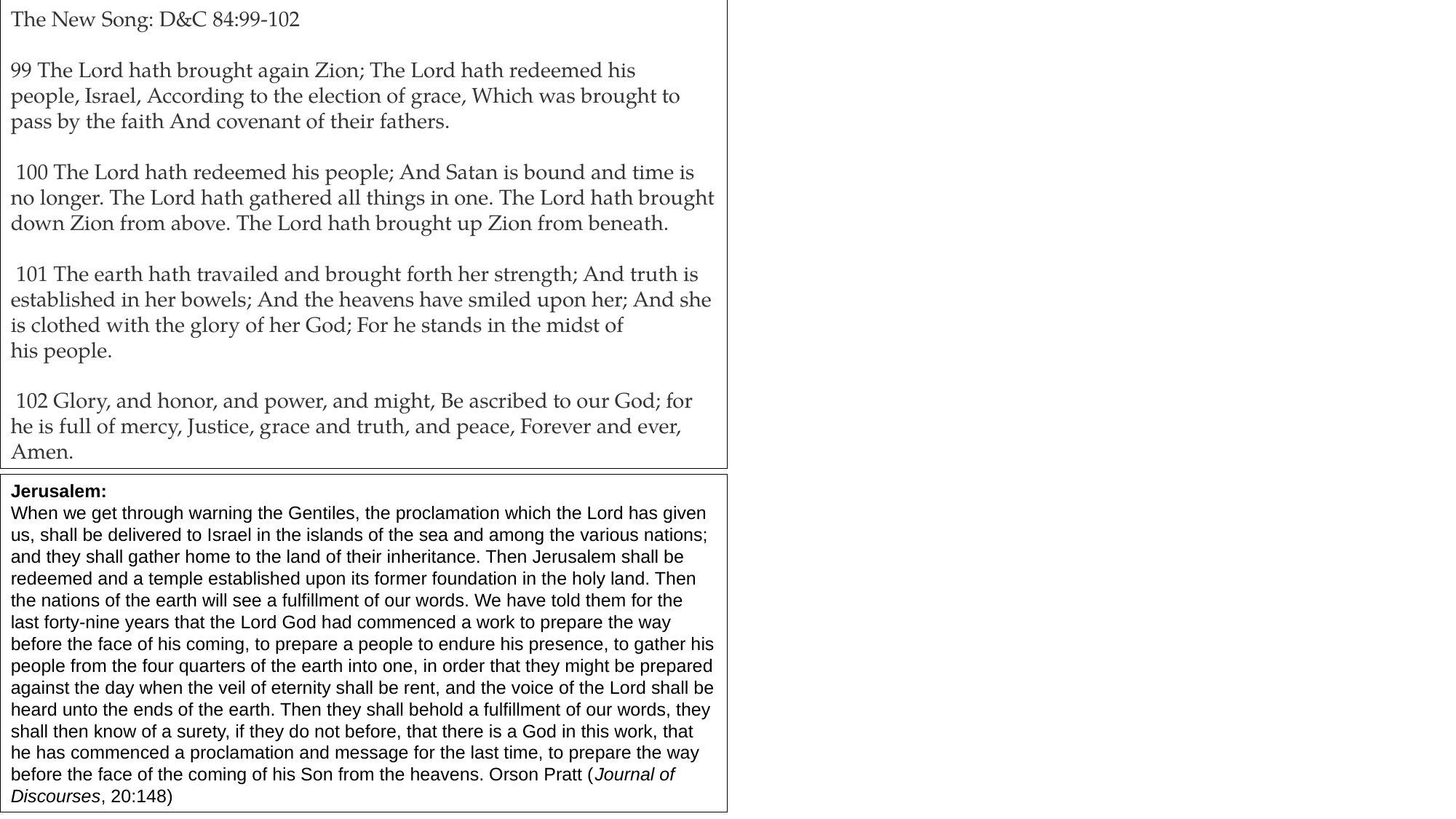

The New Song: D&C 84:99-102

99 The Lord hath brought again Zion; The Lord hath redeemed his people, Israel, According to the election of grace, Which was brought to pass by the faith And covenant of their fathers.

 100 The Lord hath redeemed his people; And Satan is bound and time is no longer. The Lord hath gathered all things in one. The Lord hath brought down Zion from above. The Lord hath brought up Zion from beneath.

 101 The earth hath travailed and brought forth her strength; And truth is established in her bowels; And the heavens have smiled upon her; And she is clothed with the glory of her God; For he stands in the midst of his people.

 102 Glory, and honor, and power, and might, Be ascribed to our God; for he is full of mercy, Justice, grace and truth, and peace, Forever and ever, Amen.
Jerusalem:
When we get through warning the Gentiles, the proclamation which the Lord has given us, shall be delivered to Israel in the islands of the sea and among the various nations; and they shall gather home to the land of their inheritance. Then Jerusalem shall be redeemed and a temple established upon its former foundation in the holy land. Then the nations of the earth will see a fulfillment of our words. We have told them for the last forty-nine years that the Lord God had commenced a work to prepare the way before the face of his coming, to prepare a people to endure his presence, to gather his people from the four quarters of the earth into one, in order that they might be prepared against the day when the veil of eternity shall be rent, and the voice of the Lord shall be heard unto the ends of the earth. Then they shall behold a fulfillment of our words, they shall then know of a surety, if they do not before, that there is a God in this work, that he has commenced a proclamation and message for the last time, to prepare the way before the face of the coming of his Son from the heavens. Orson Pratt (Journal of Discourses, 20:148)